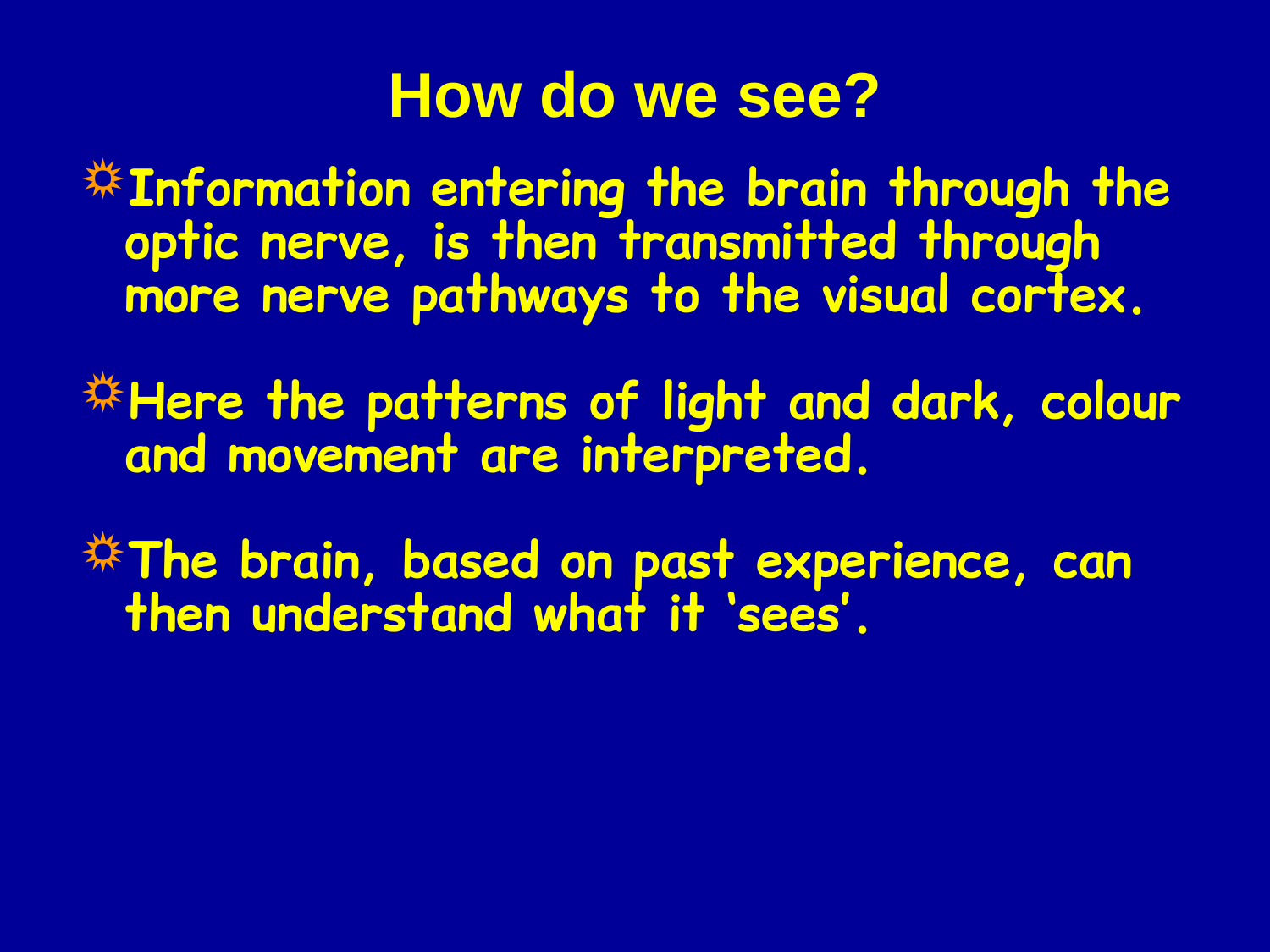

# How do we see?
Information entering the brain through the optic nerve, is then transmitted through more nerve pathways to the visual cortex.

Here the patterns of light and dark, colour and movement are interpreted.

The brain, based on past experience, can then understand what it ‘sees’.